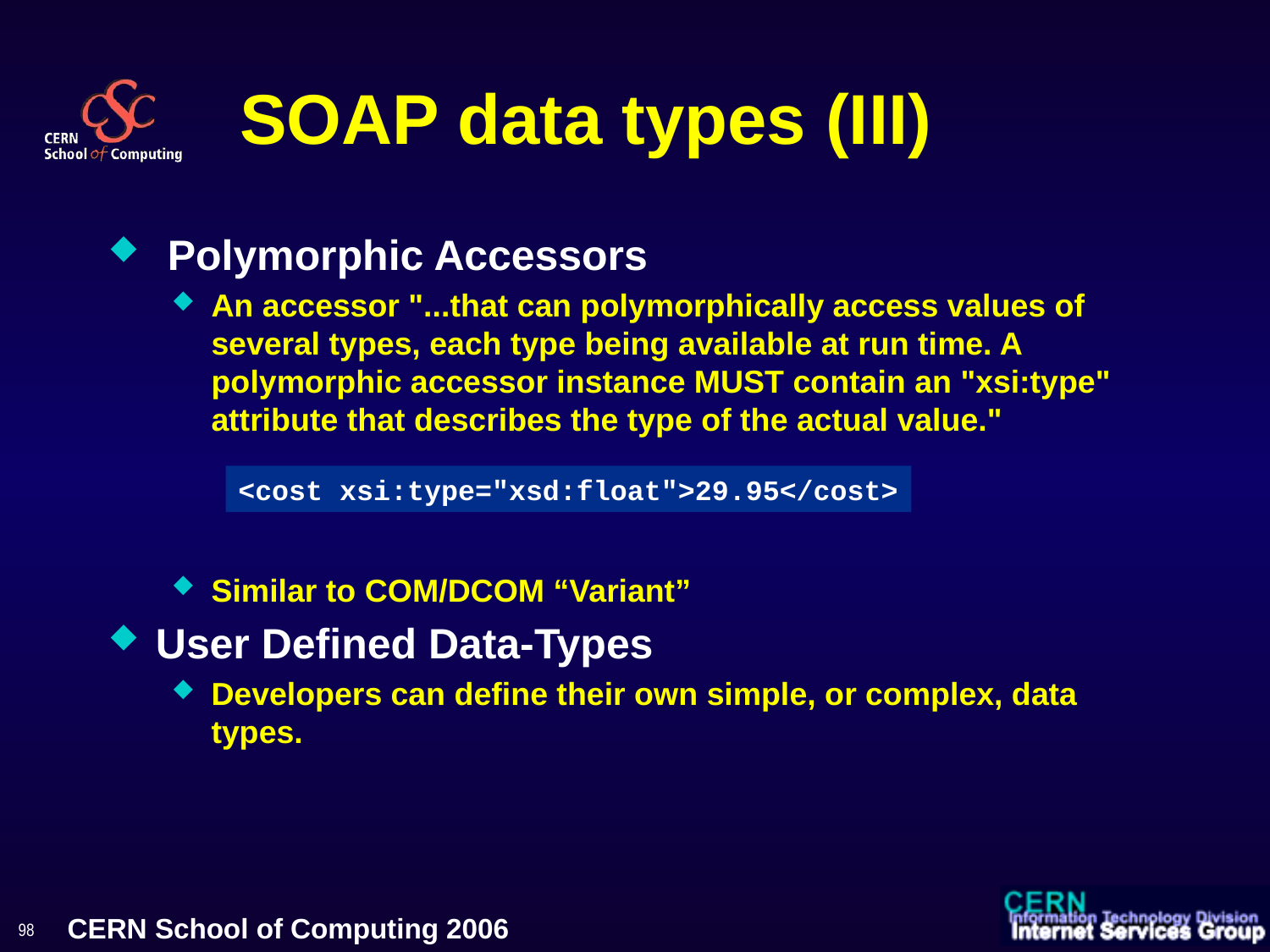

# SOAP data types (III)
 Polymorphic Accessors
An accessor "...that can polymorphically access values of several types, each type being available at run time. A polymorphic accessor instance MUST contain an "xsi:type" attribute that describes the type of the actual value."

Similar to COM/DCOM “Variant”
User Defined Data-Types
Developers can define their own simple, or complex, data types.
<cost xsi:type="xsd:float">29.95</cost>
98